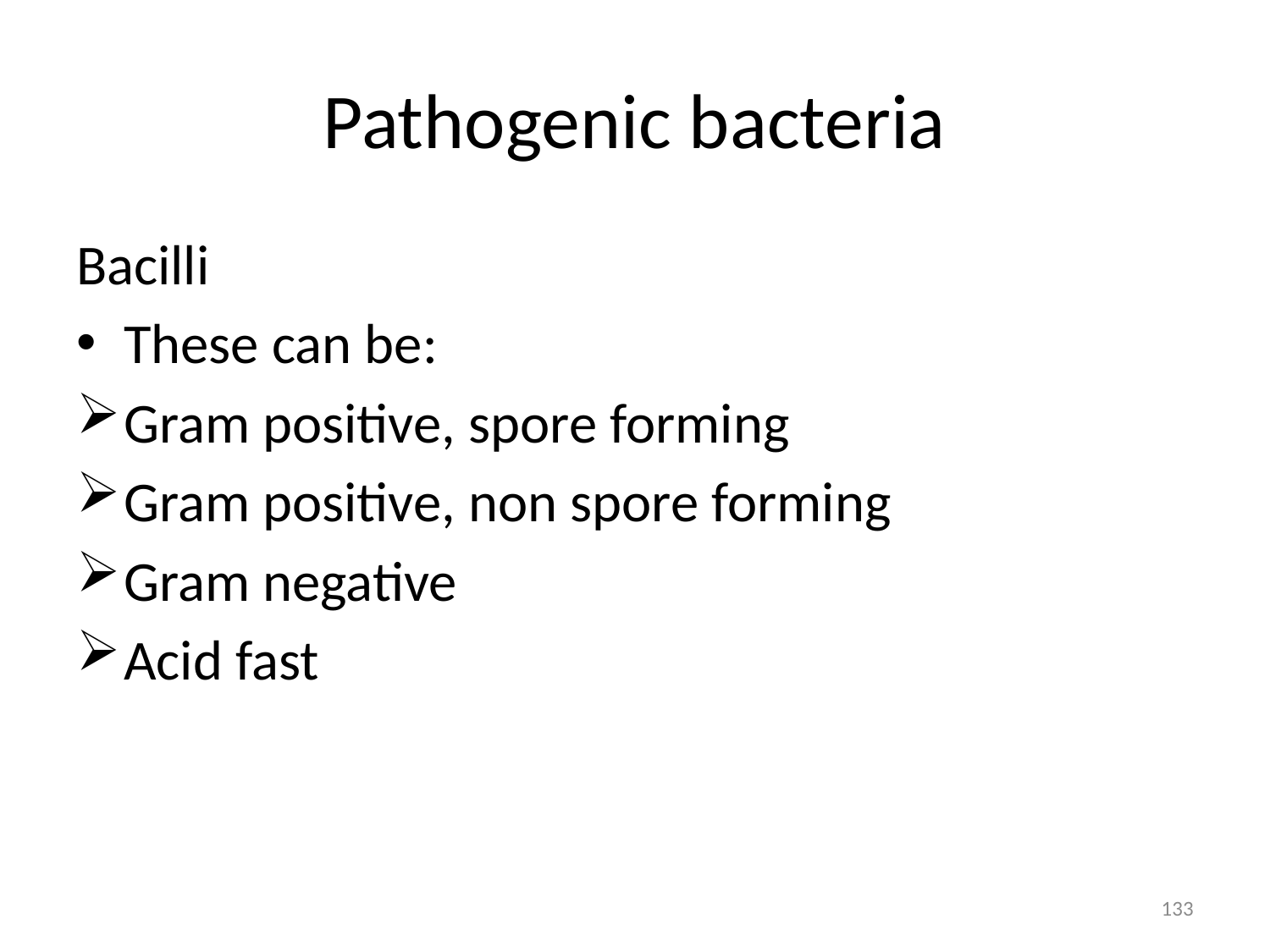

# Pathogenic bacteria
Bacilli
These can be:
Gram positive, spore forming
Gram positive, non spore forming
Gram negative
Acid fast

133